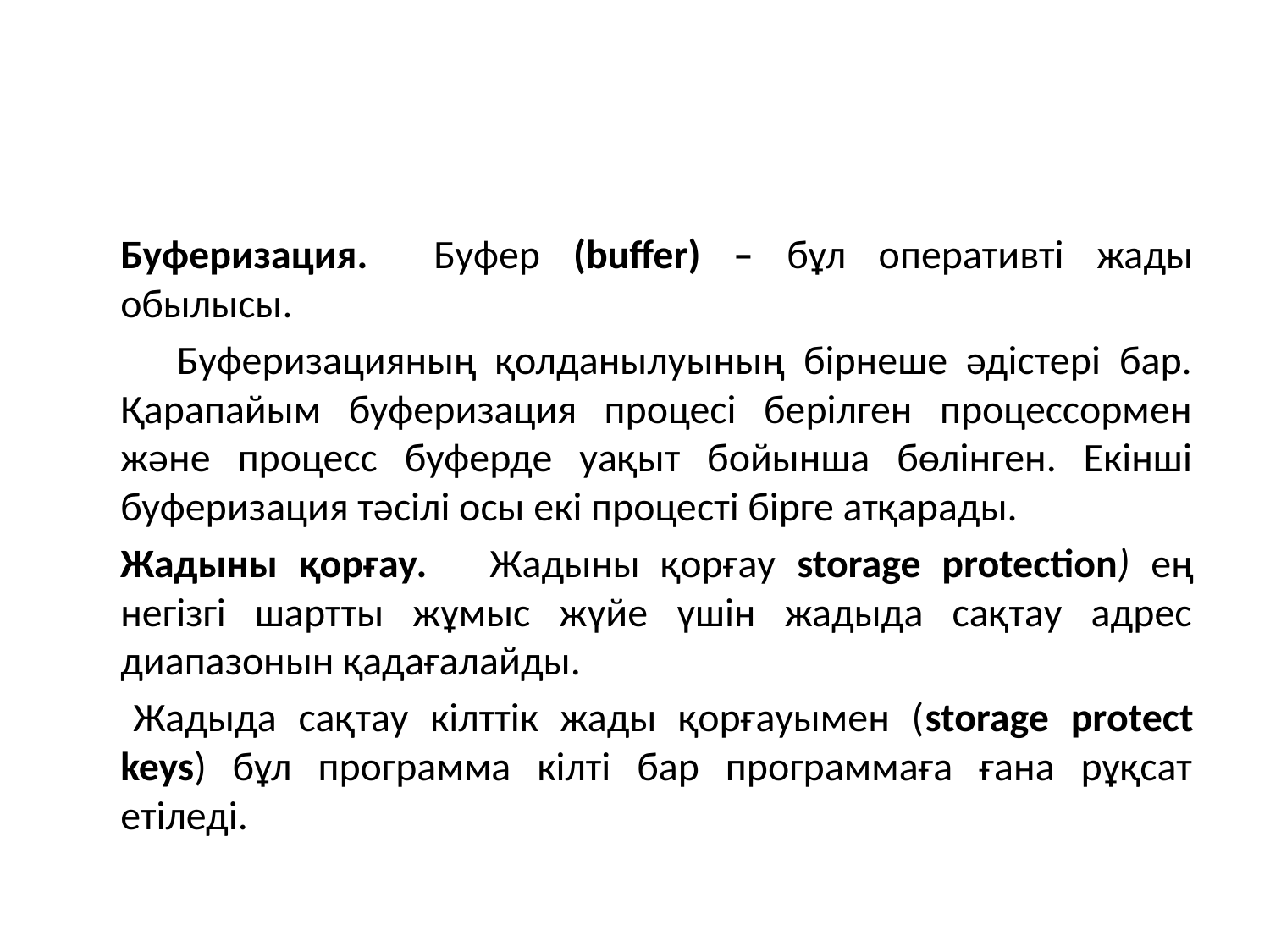

#
		Буферизация.  Буфер (buffer) – бұл оперативті жады обылысы.
	   Буферизацияның қолданылуының бірнеше әдістері бар. Қарапайым буферизация процесі берілген процессормен және процесс буферде уақыт бойынша бөлінген. Екінші буферизация тәсілі осы екі процесті бірге атқарады.
		Жадыны қорғау.   Жадыны қорғау storage protection) ең негізгі шартты жұмыс жүйе үшін жадыда сақтау адрес диапазонын қадағалайды.
 		Жадыда сақтау кілттік жады қорғауымен (storage protect keys) бұл программа кілті бар программаға ғана рұқсат етіледі.